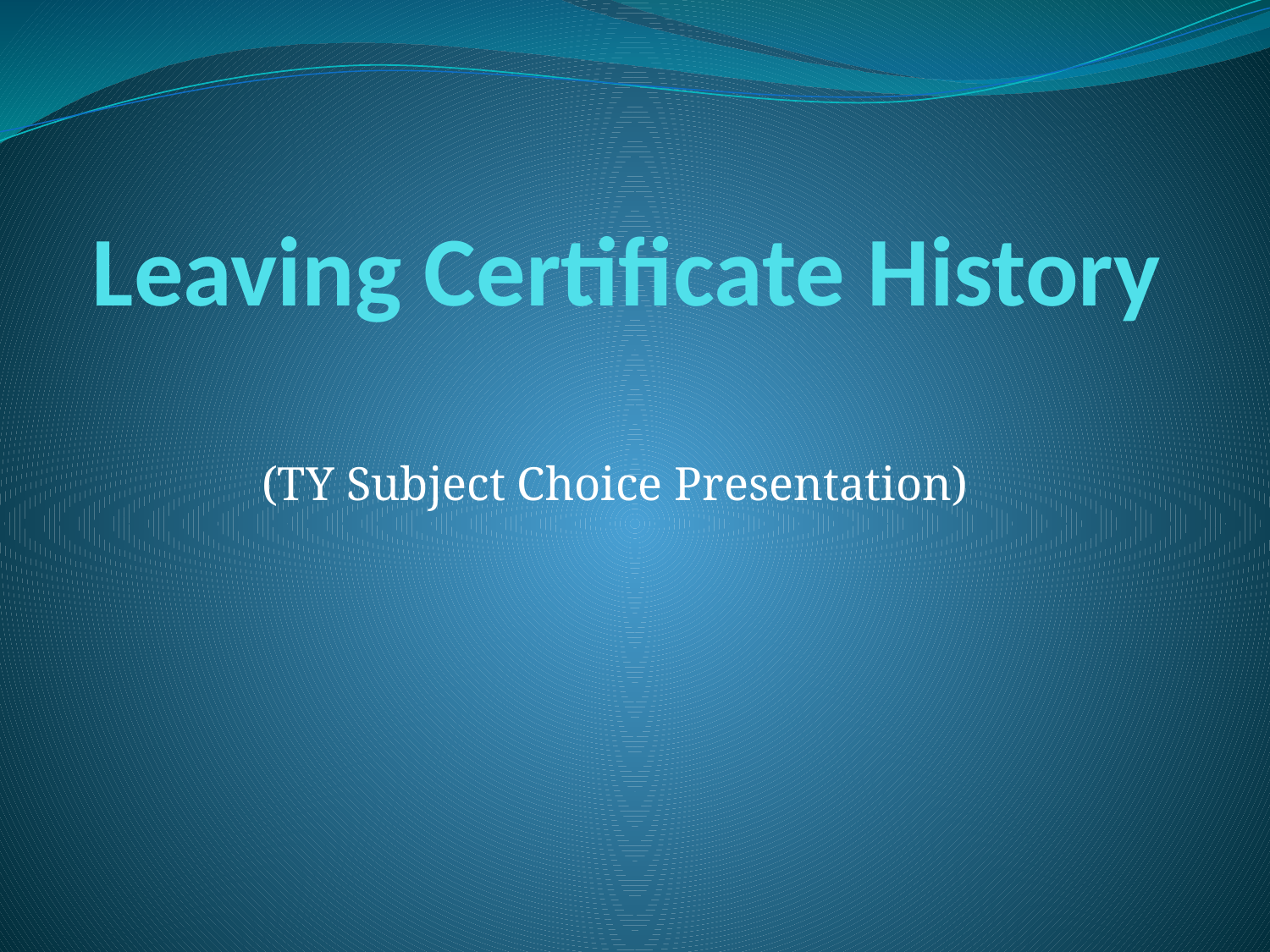

# Leaving Certificate History
(TY Subject Choice Presentation)